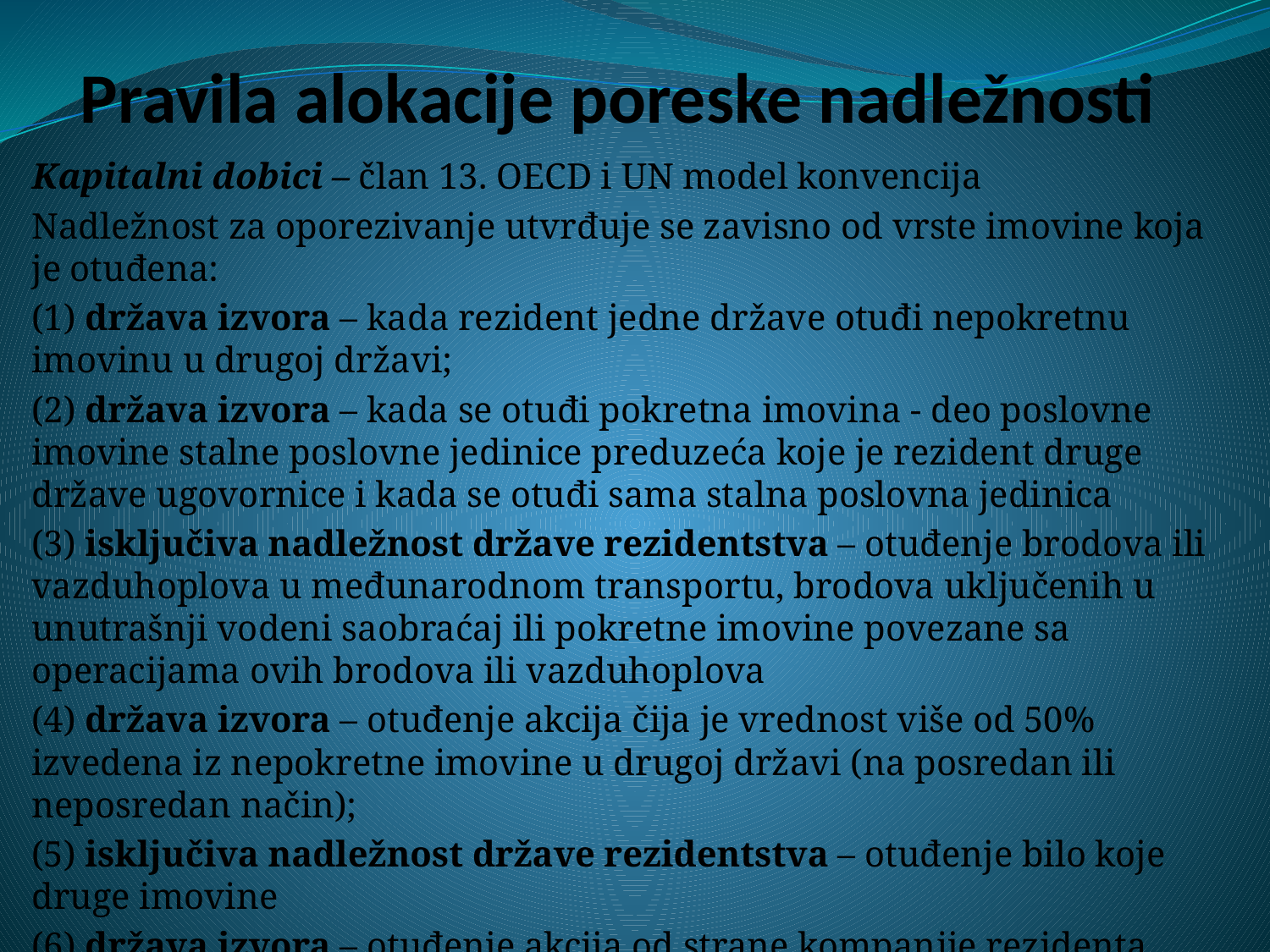

# Pravila alokacije poreske nadležnosti
Kapitalni dobici – član 13. OECD i UN model konvencija
Nadležnost za oporezivanje utvrđuje se zavisno od vrste imovine koja je otuđena:
(1) država izvora – kada rezident jedne države otuđi nepokretnu imovinu u drugoj državi;
(2) država izvora – kada se otuđi pokretna imovina - deo poslovne imovine stalne poslovne jedinice preduzeća koje je rezident druge države ugovornice i kada se otuđi sama stalna poslovna jedinica
(3) isključiva nadležnost države rezidentstva – otuđenje brodova ili vazduhoplova u međunarodnom transportu, brodova uključenih u unutrašnji vodeni saobraćaj ili pokretne imovine povezane sa operacijama ovih brodova ili vazduhoplova
(4) država izvora – otuđenje akcija čija je vrednost više od 50% izvedena iz nepokretne imovine u drugoj državi (na posredan ili neposredan način);
(5) isključiva nadležnost države rezidentstva – otuđenje bilo koje druge imovine
(6) država izvora – otuđenje akcija od strane kompanije rezidenta druge države ugovornice kada je lice koje je otuđilo akcije, u bilo koje vreme u toku 12-mesečnog perioda pre otuđenja, posredno ili neposredno posedovalo određeni procentualni iznos kapitala kompanije (rešenje predviđeno samo UN modelom)